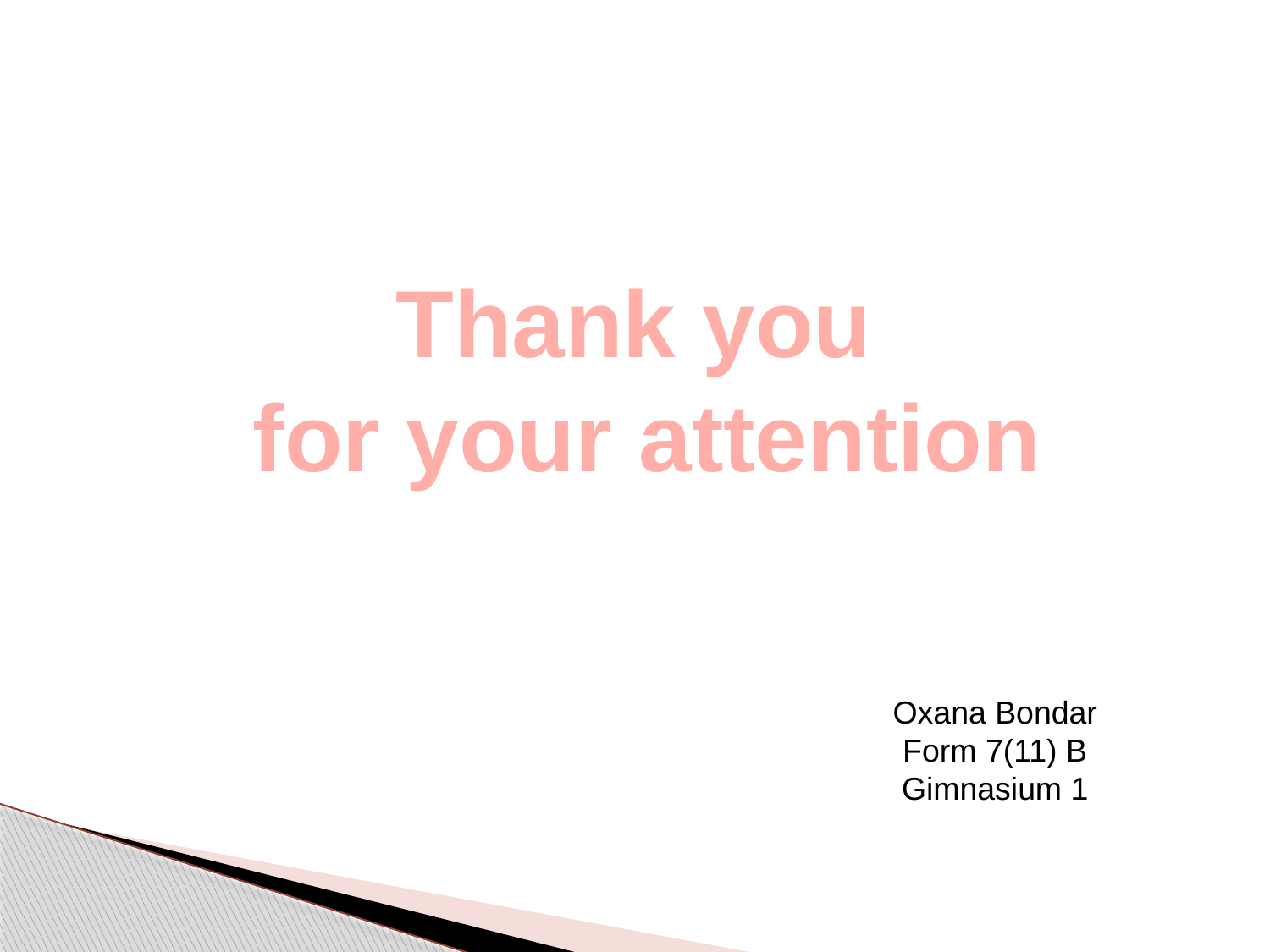

Thank you
for your attention
Oxana Bondar
Form 7(11) B
Gimnasium 1